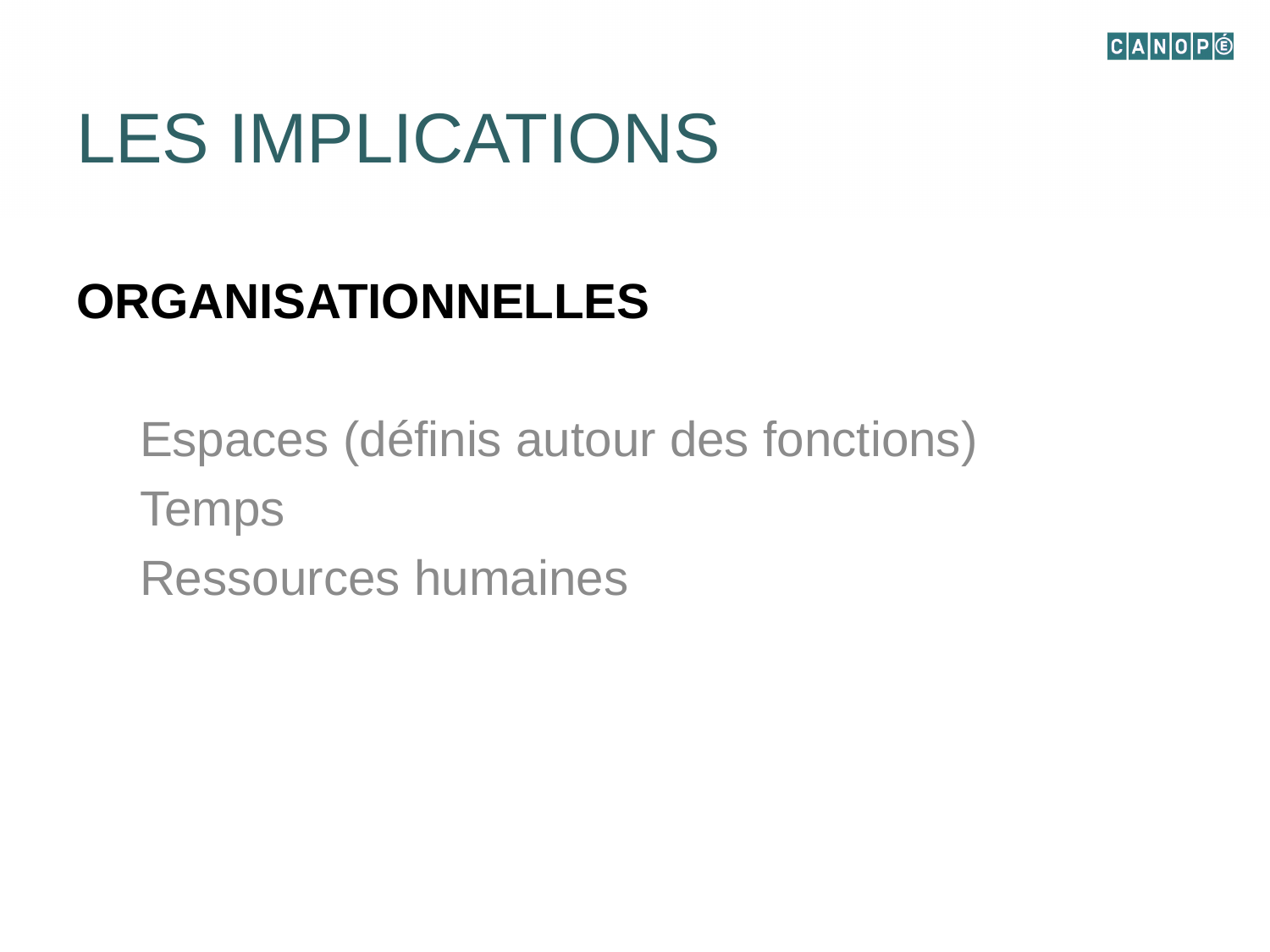

# Les implications
Organisationnelles

Espaces (définis autour des fonctions)
Temps
Ressources humaines